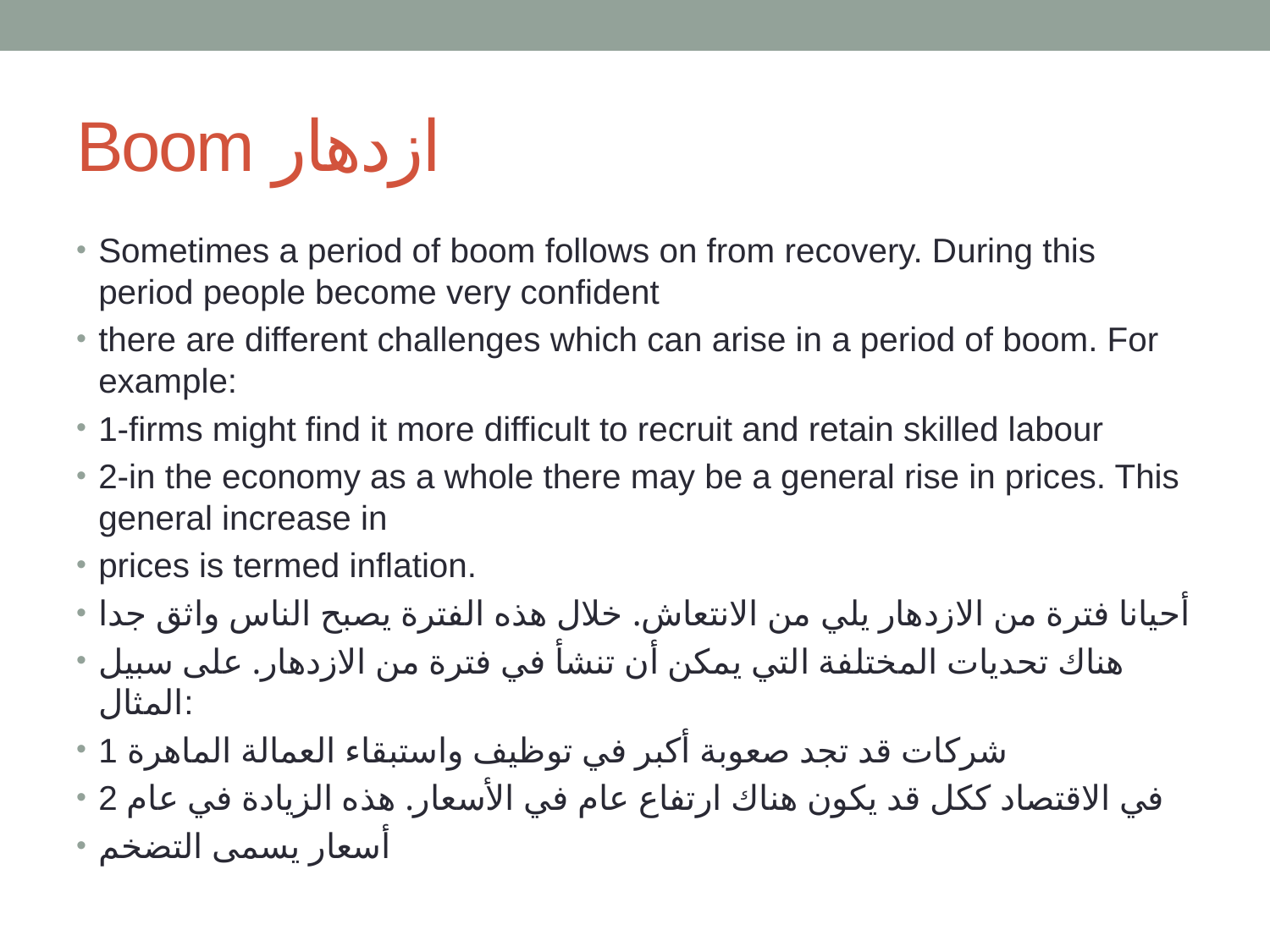

# Boom ازدهار
Sometimes a period of boom follows on from recovery. During this period people become very confident
there are different challenges which can arise in a period of boom. For example:
1-firms might find it more difficult to recruit and retain skilled labour
2-in the economy as a whole there may be a general rise in prices. This general increase in
prices is termed inflation.
أحيانا فترة من الازدهار يلي من الانتعاش. خلال هذه الفترة يصبح الناس واثق جدا
هناك تحديات المختلفة التي يمكن أن تنشأ في فترة من الازدهار. على سبيل المثال:
1 شركات قد تجد صعوبة أكبر في توظيف واستبقاء العمالة الماهرة
2 في الاقتصاد ككل قد يكون هناك ارتفاع عام في الأسعار. هذه الزيادة في عام
أسعار يسمى التضخم